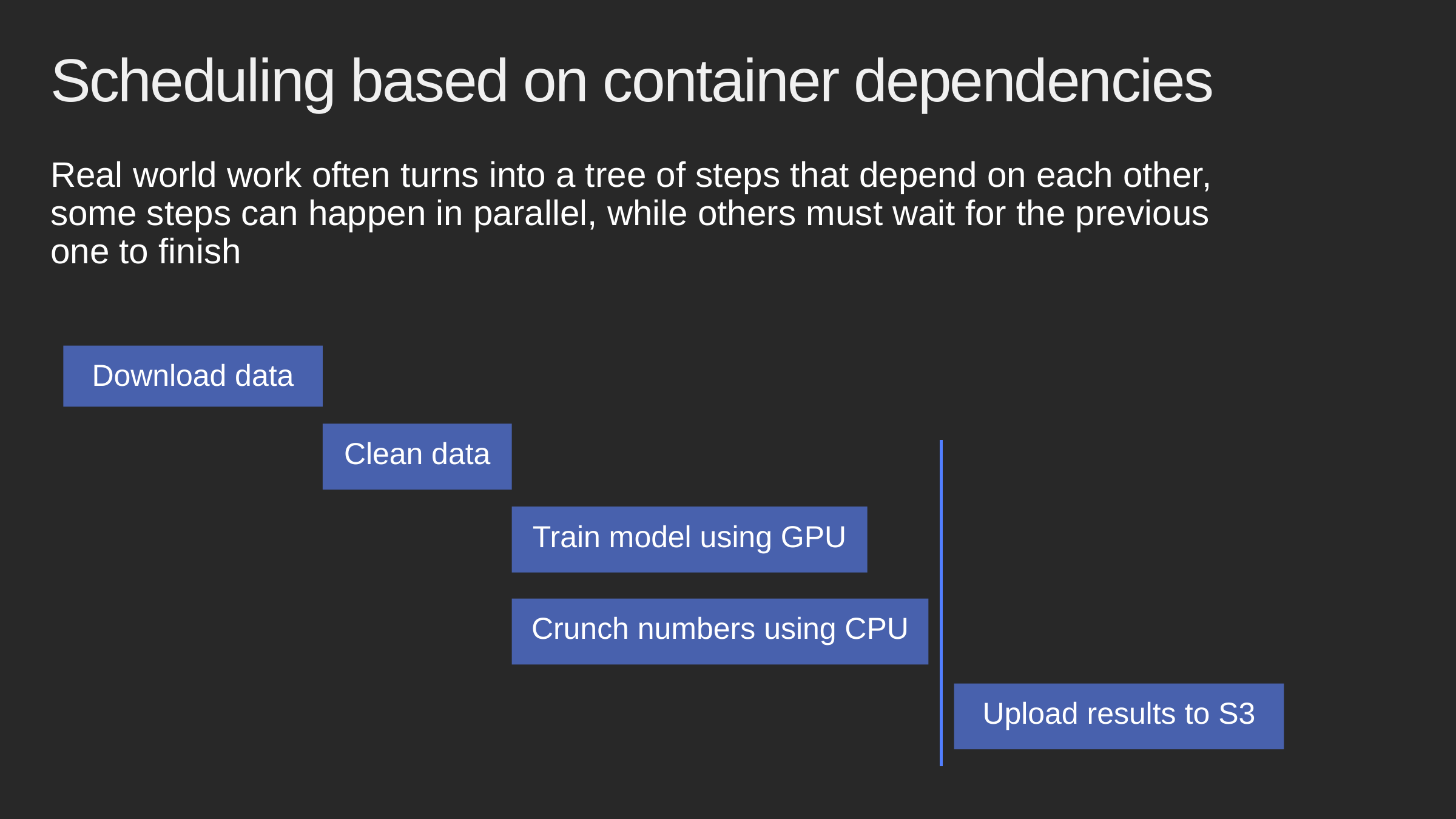

# Scheduling based on container dependencies
Real world work often turns into a tree of steps that depend on each other, some steps can happen in parallel, while others must wait for the previous one to finish
Download data
Clean data
Train model using GPU
Crunch numbers using CPU
Upload results to S3